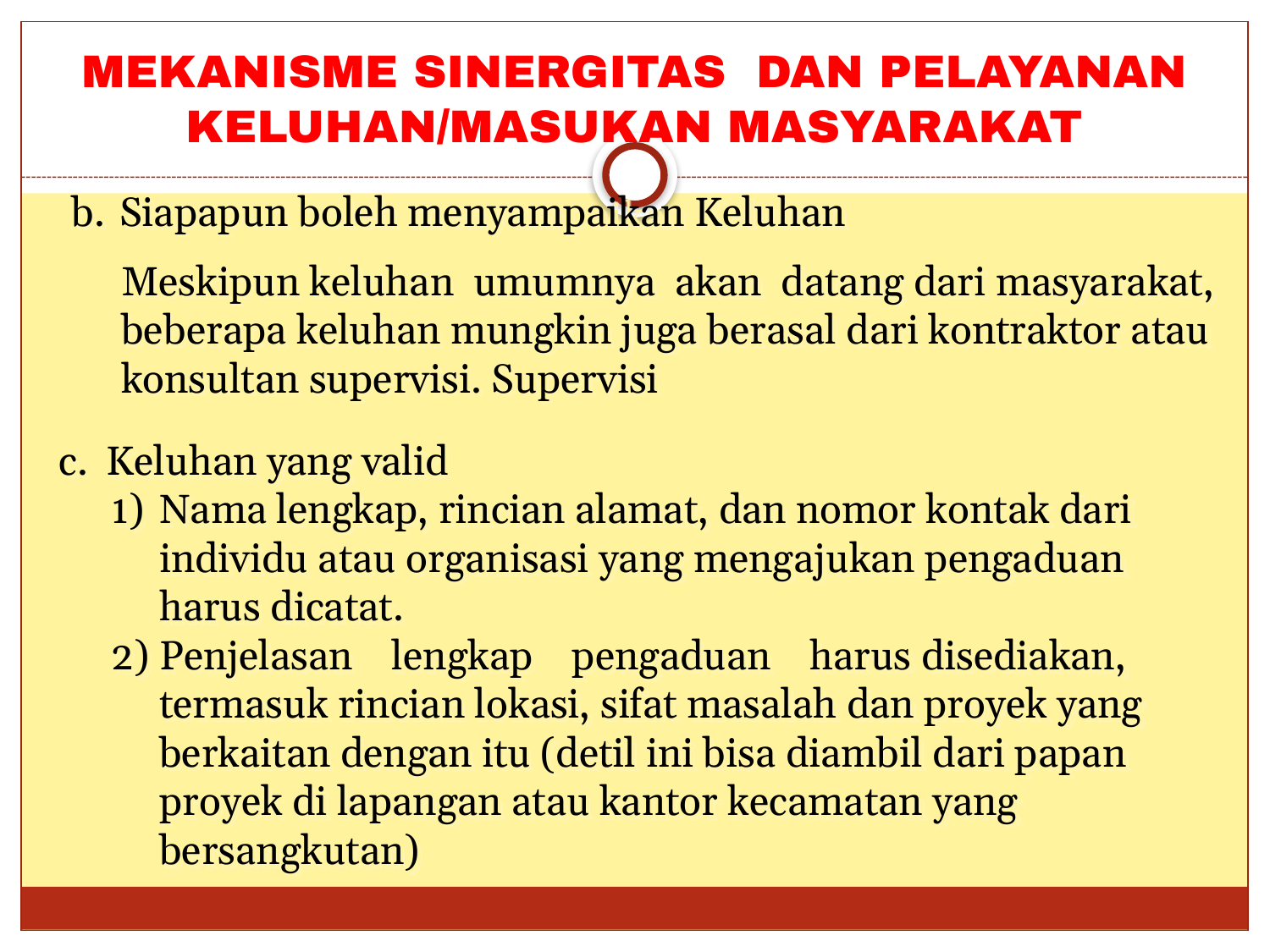

# MEKANISME SINERGITAS  DAN PELAYANAN KELUHAN/MASUKAN MASYARAKAT
Siapapun boleh menyampaikan Keluhan
Meskipun keluhan  umumnya  akan  datang dari masyarakat, beberapa keluhan mungkin juga berasal dari kontraktor atau konsultan supervisi. Supervisi

Keluhan yang valid
Nama lengkap, rincian alamat, dan nomor kontak dari individu atau organisasi yang mengajukan pengaduan harus dicatat.
Penjelasan    lengkap    pengaduan    harus disediakan, termasuk rincian lokasi, sifat masalah dan proyek yang berkaitan dengan itu (detil ini bisa diambil dari papan proyek di lapangan atau kantor kecamatan yang bersangkutan)